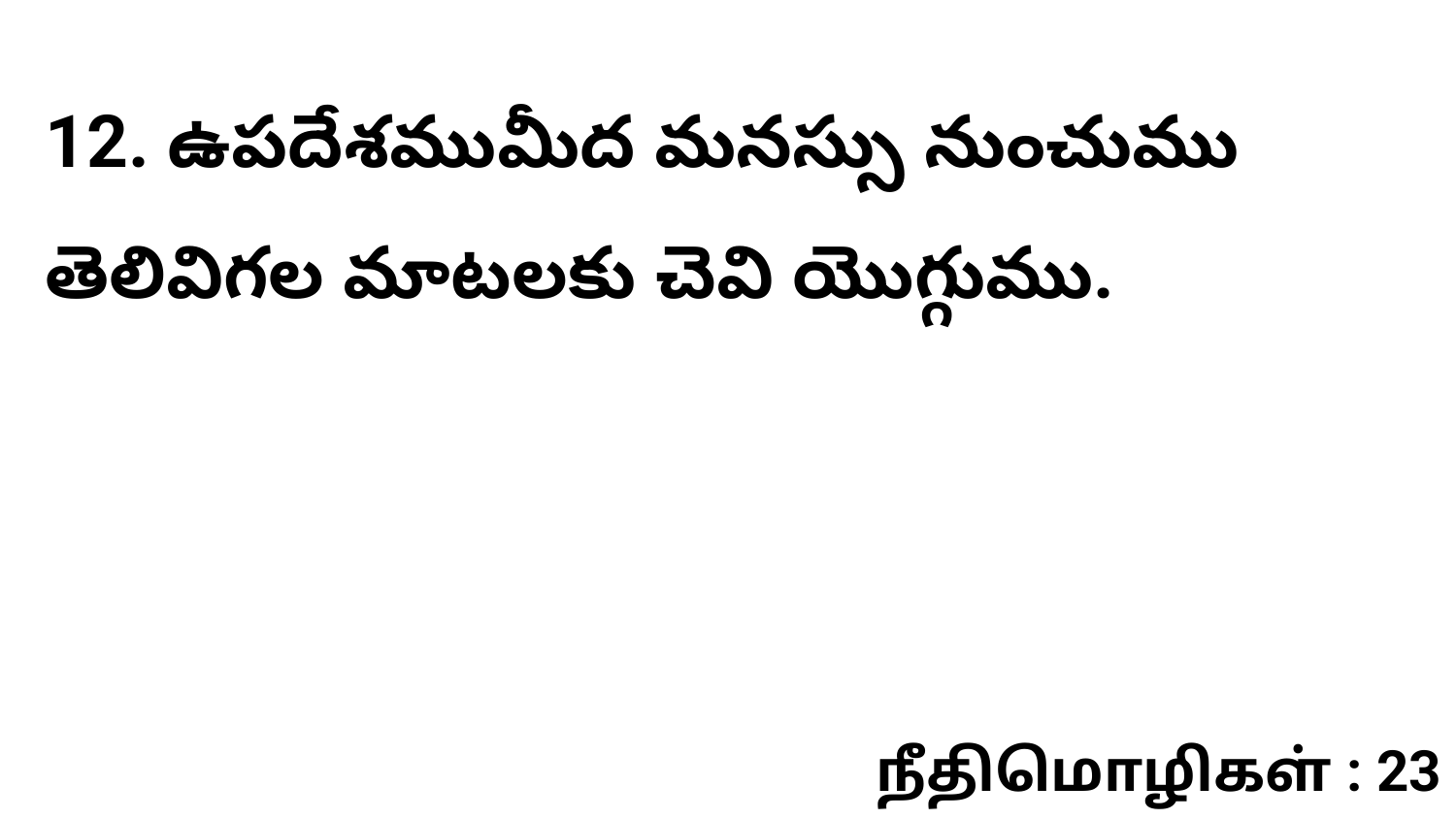

12. ఉపదేశముమీద మనస్సు నుంచుము తెలివిగల మాటలకు చెవి యొగ్గుము.
நீதிமொழிகள் : 23